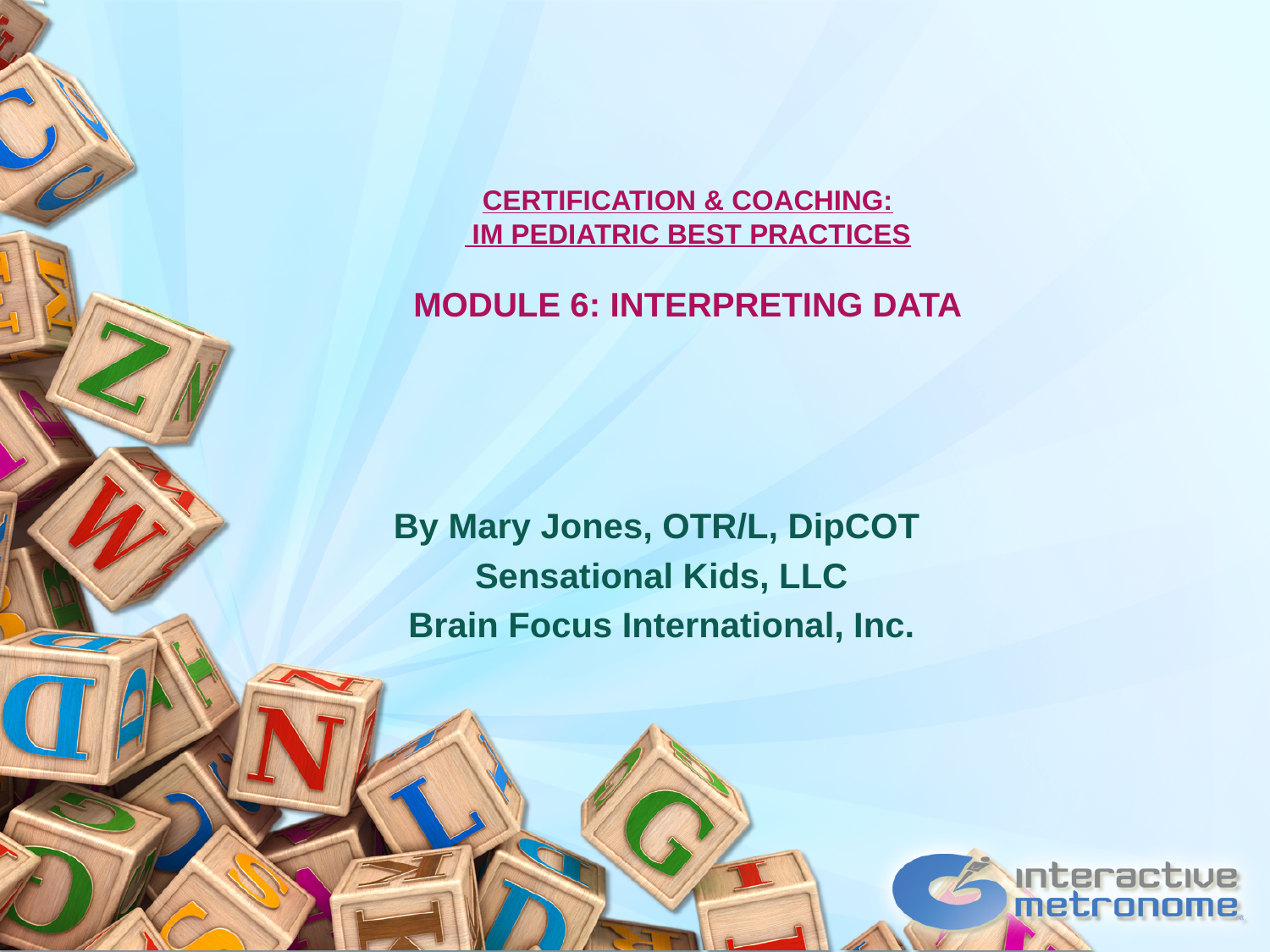

# CERTIFICATION & COACHING: IM PEDIATRIC BEST PRACTICES MODULE 6: INTERPRETING DATA
By Mary Jones, OTR/L, DipCOT
Sensational Kids, LLC
Brain Focus International, Inc.